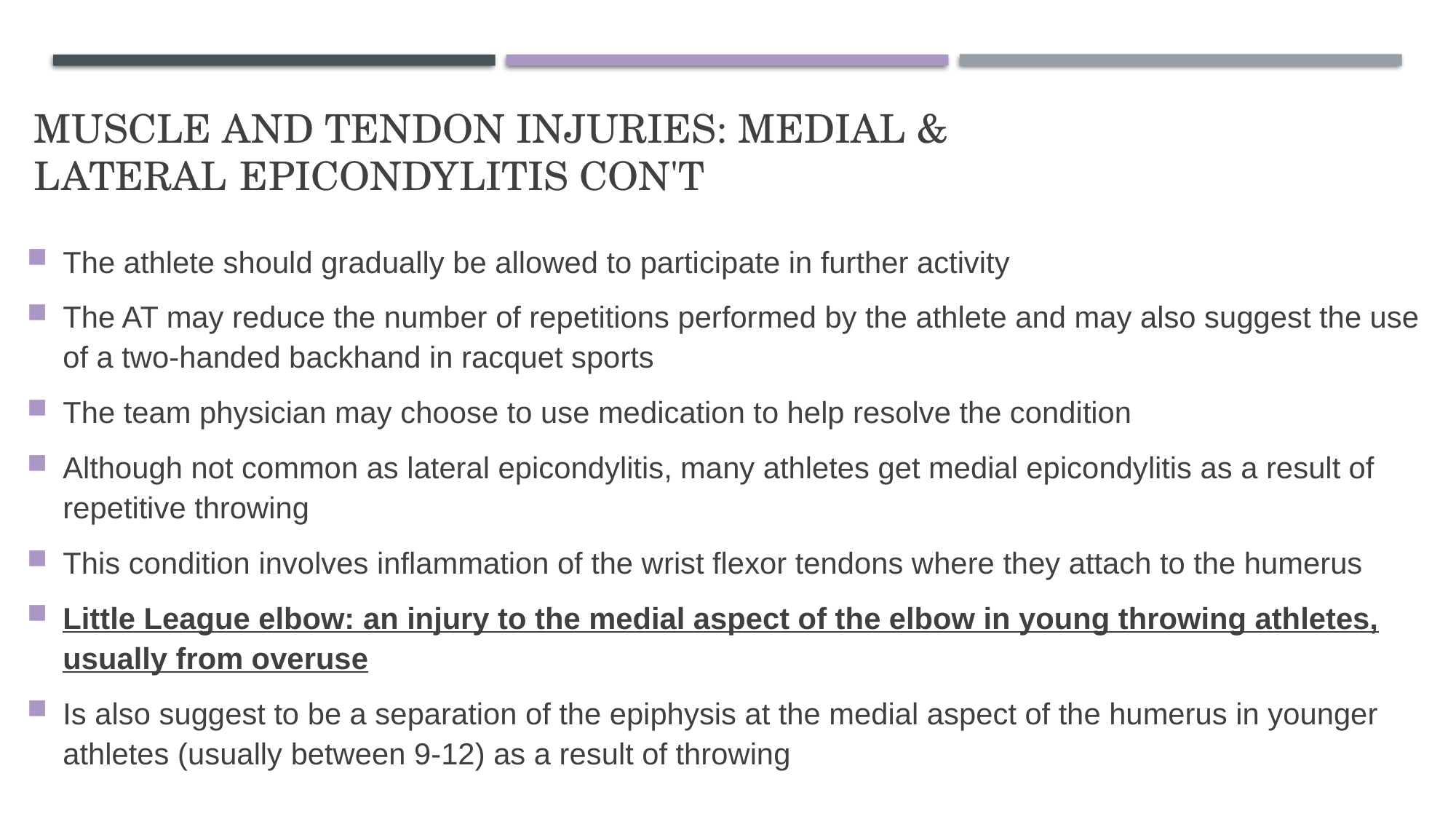

# MUSCLE AND TENDON INJURIES: MEDIAL & LATERAL EPICONDYLITIS Con't
The athlete should gradually be allowed to participate in further activity
The AT may reduce the number of repetitions performed by the athlete and may also suggest the use of a two-handed backhand in racquet sports
The team physician may choose to use medication to help resolve the condition
Although not common as lateral epicondylitis, many athletes get medial epicondylitis as a result of repetitive throwing
This condition involves inflammation of the wrist flexor tendons where they attach to the humerus
Little League elbow: an injury to the medial aspect of the elbow in young throwing athletes, usually from overuse
Is also suggest to be a separation of the epiphysis at the medial aspect of the humerus in younger athletes (usually between 9-12) as a result of throwing